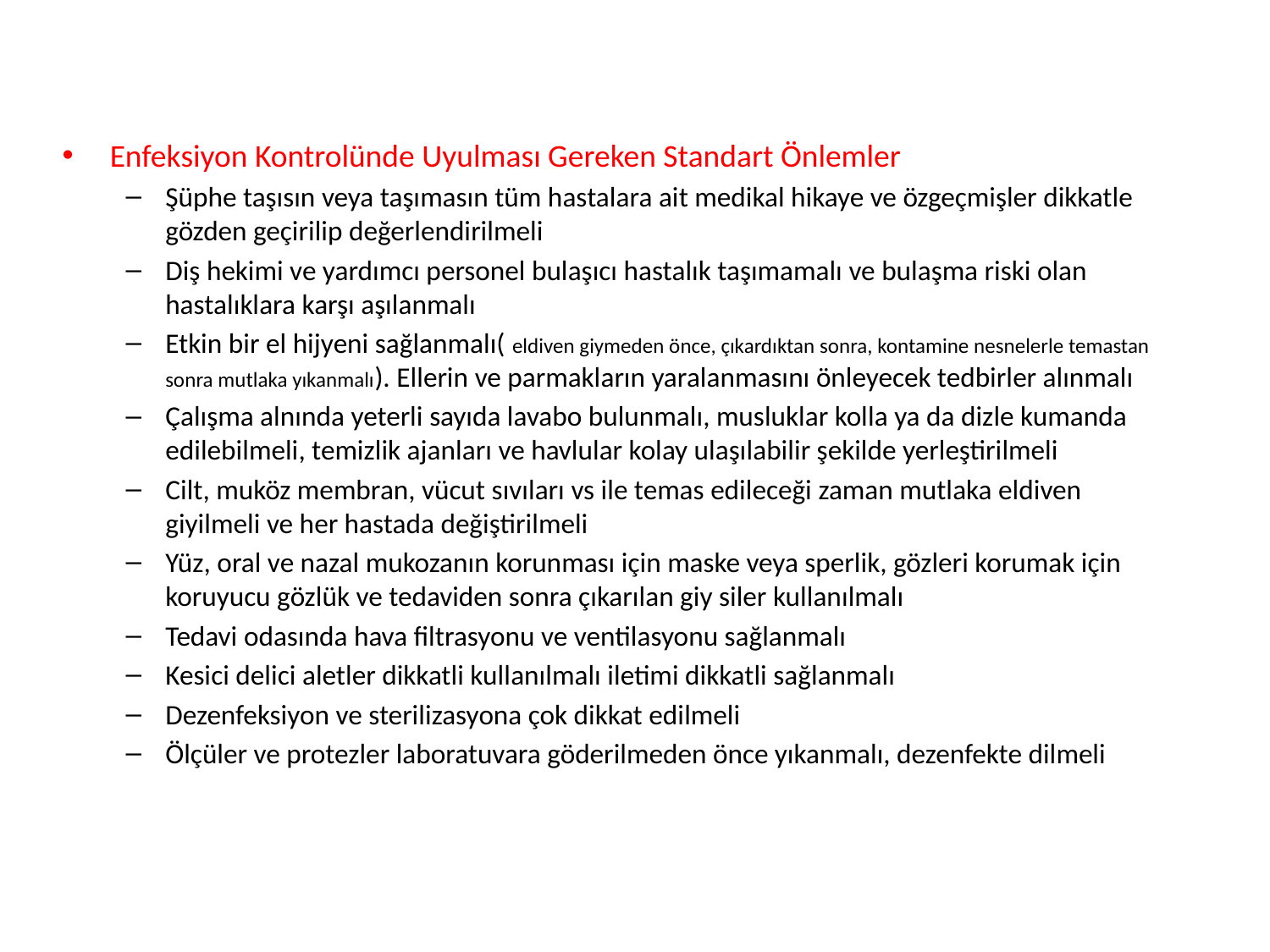

Enfeksiyon Kontrolünde Uyulması Gereken Standart Önlemler
Şüphe taşısın veya taşımasın tüm hastalara ait medikal hikaye ve özgeçmişler dikkatle gözden geçirilip değerlendirilmeli
Diş hekimi ve yardımcı personel bulaşıcı hastalık taşımamalı ve bulaşma riski olan hastalıklara karşı aşılanmalı
Etkin bir el hijyeni sağlanmalı( eldiven giymeden önce, çıkardıktan sonra, kontamine nesnelerle temastan sonra mutlaka yıkanmalı). Ellerin ve parmakların yaralanmasını önleyecek tedbirler alınmalı
Çalışma alnında yeterli sayıda lavabo bulunmalı, musluklar kolla ya da dizle kumanda edilebilmeli, temizlik ajanları ve havlular kolay ulaşılabilir şekilde yerleştirilmeli
Cilt, muköz membran, vücut sıvıları vs ile temas edileceği zaman mutlaka eldiven giyilmeli ve her hastada değiştirilmeli
Yüz, oral ve nazal mukozanın korunması için maske veya sperlik, gözleri korumak için koruyucu gözlük ve tedaviden sonra çıkarılan giy siler kullanılmalı
Tedavi odasında hava filtrasyonu ve ventilasyonu sağlanmalı
Kesici delici aletler dikkatli kullanılmalı iletimi dikkatli sağlanmalı
Dezenfeksiyon ve sterilizasyona çok dikkat edilmeli
Ölçüler ve protezler laboratuvara göderilmeden önce yıkanmalı, dezenfekte dilmeli